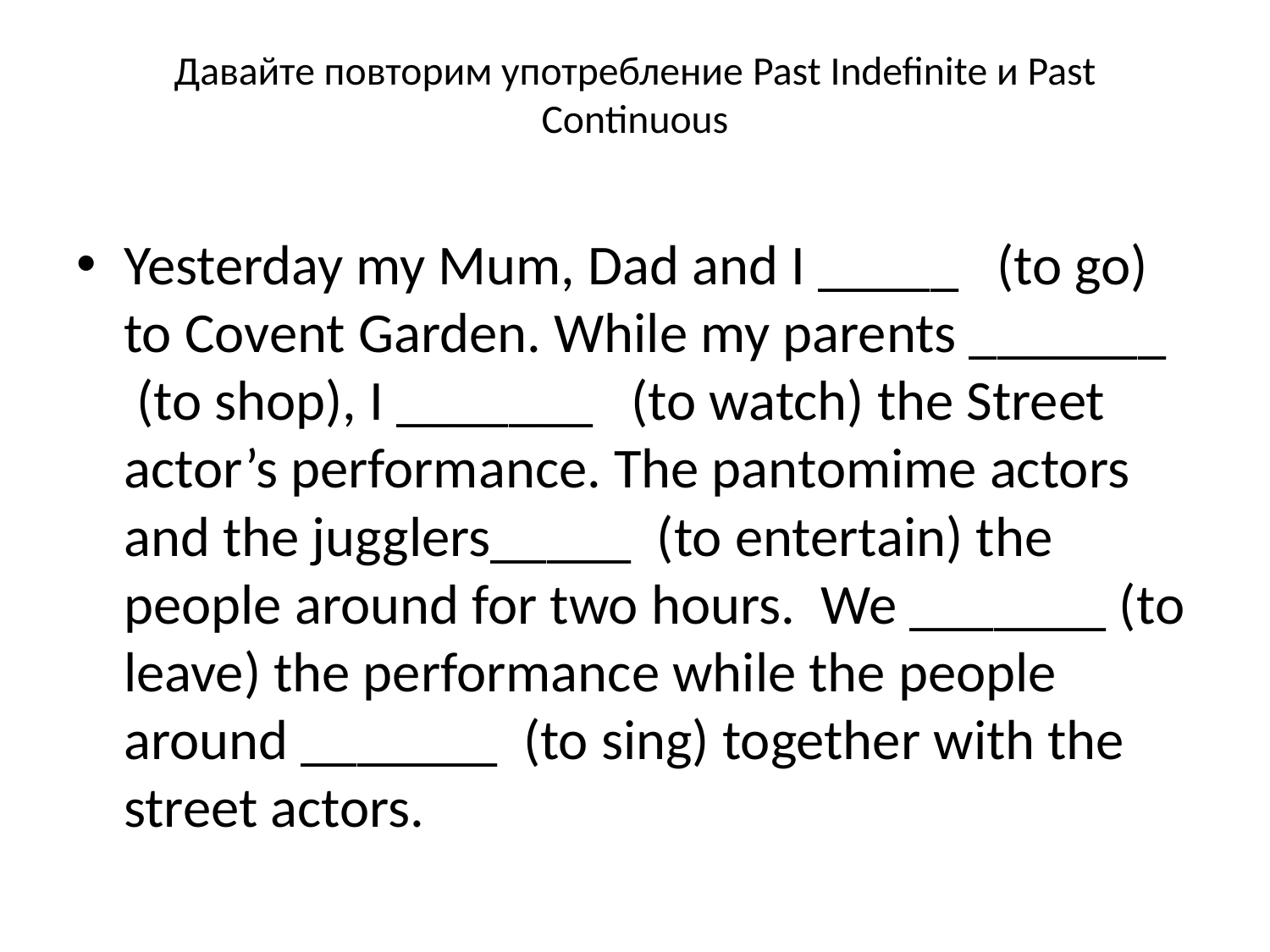

# Давайте повторим употребление Past Indefinite и Past Continuous
Yesterday my Mum, Dad and I _____   (to go) to Covent Garden. While my parents _______    (to shop), I _______   (to watch) the Street actor’s performance. The pantomime actors and the jugglers_____  (to entertain) the people around for two hours.  We _______ (to leave) the performance while the people around _______  (to sing) together with the street actors.